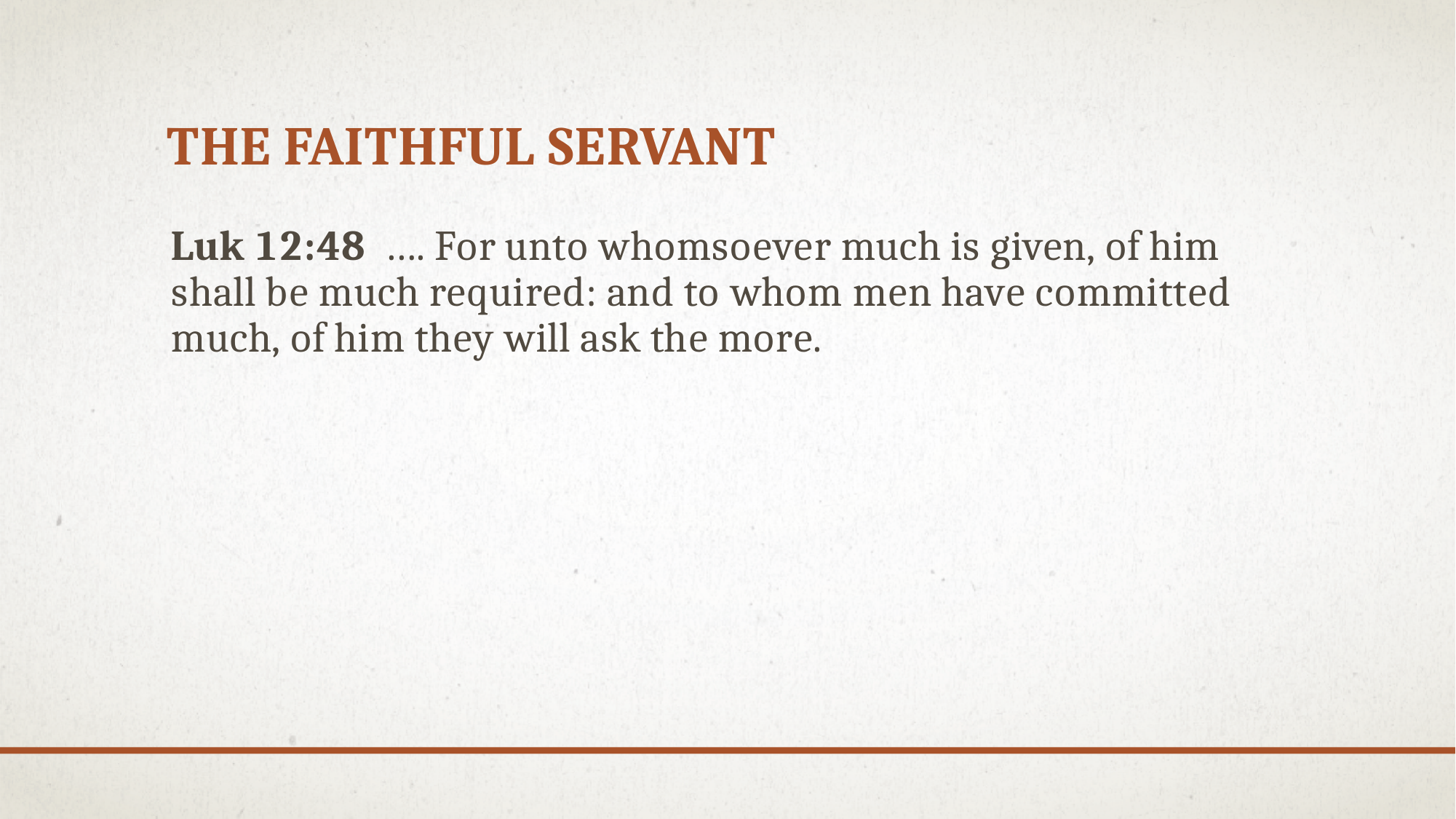

# THE FAITHFUL SERVANT
Luk 12:48  …. For unto whomsoever much is given, of him shall be much required: and to whom men have committed much, of him they will ask the more.